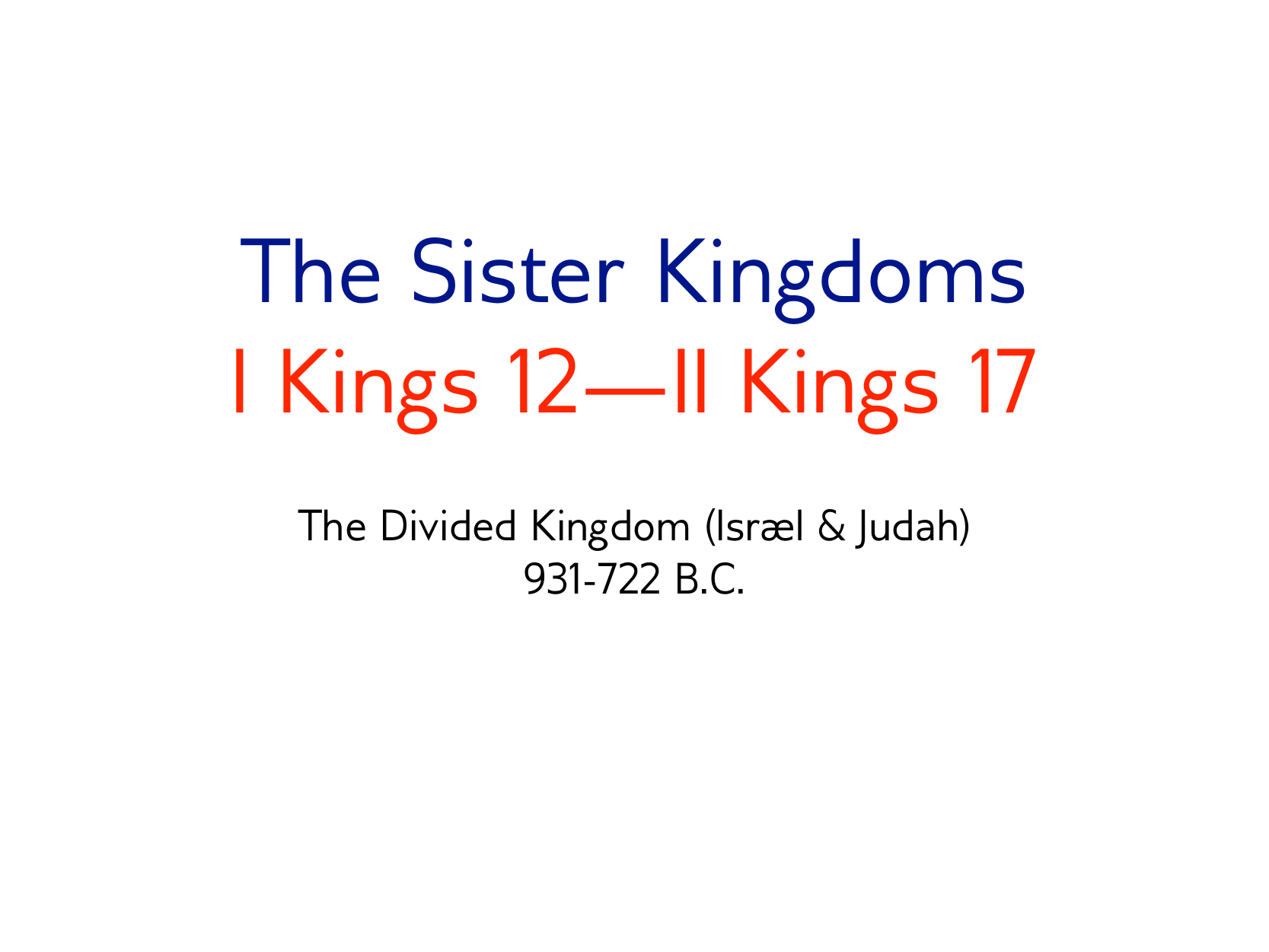

# The Sister Kingdoms
I Kings 12—II Kings 17
The Divided Kingdom (Israel & Judah)
931-722 B.C.